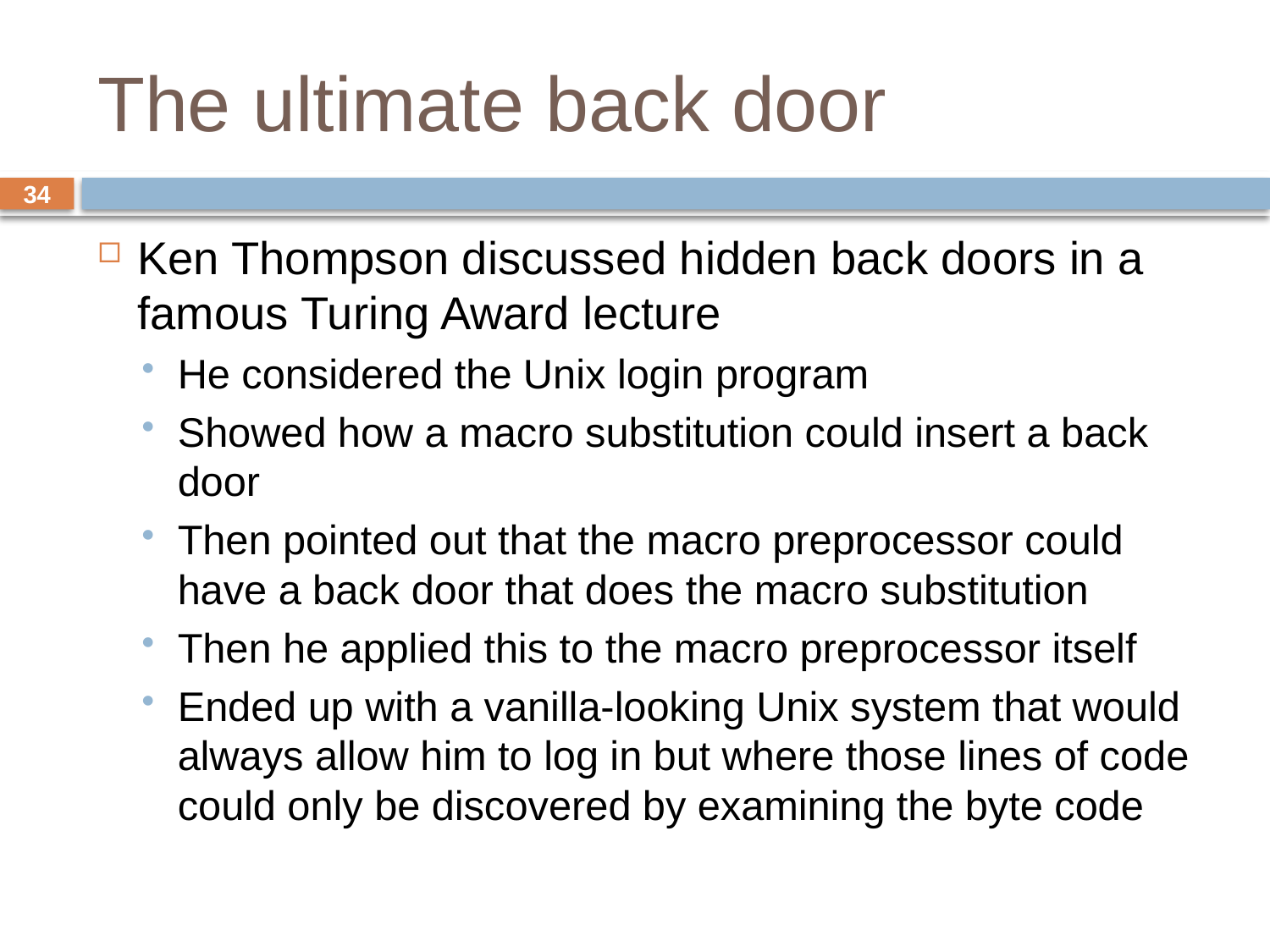

# The ultimate back door
34
Ken Thompson discussed hidden back doors in a famous Turing Award lecture
He considered the Unix login program
Showed how a macro substitution could insert a back door
Then pointed out that the macro preprocessor could have a back door that does the macro substitution
Then he applied this to the macro preprocessor itself
Ended up with a vanilla-looking Unix system that would always allow him to log in but where those lines of code could only be discovered by examining the byte code